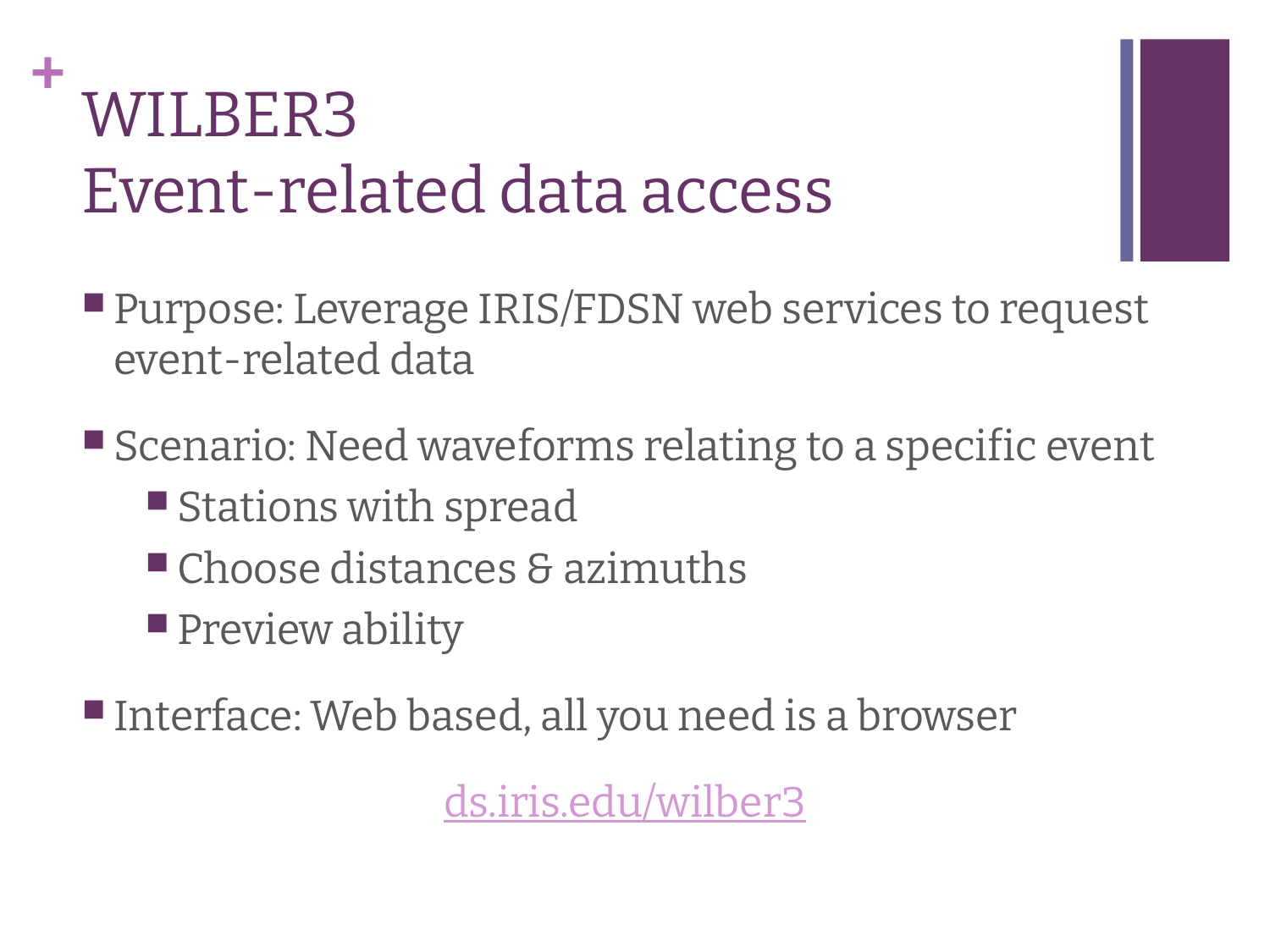

# WILBER3 Event-related data access
Purpose: Leverage IRIS/FDSN web services to request event-related data
Scenario: Need waveforms relating to a specific event
Stations with spread
Choose distances & azimuths
Preview ability
Interface: Web based, all you need is a browser
ds.iris.edu/wilber3